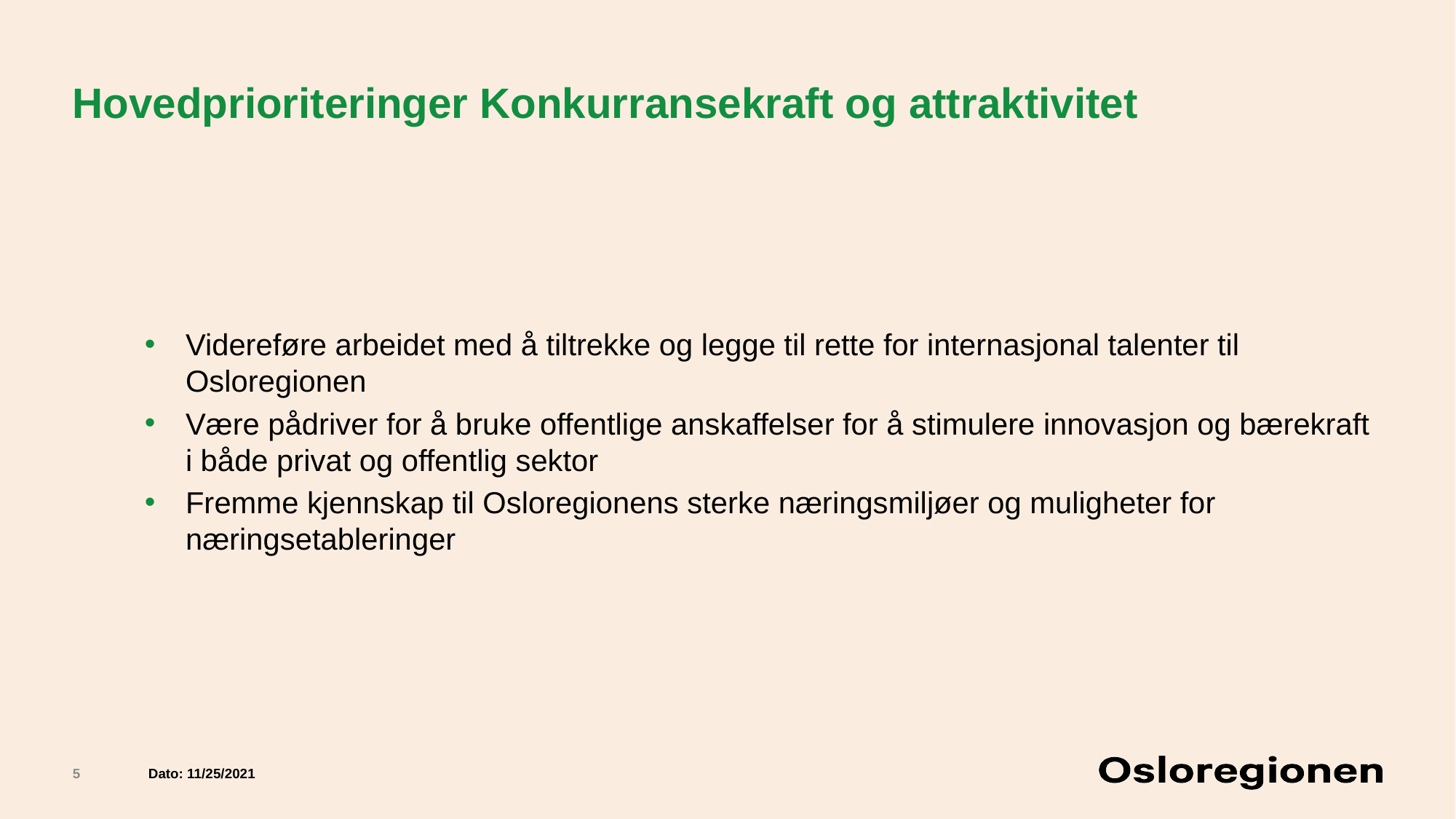

# Hovedprioriteringer Konkurransekraft og attraktivitet
Videreføre arbeidet med å tiltrekke og legge til rette for internasjonal talenter til Osloregionen
Være pådriver for å bruke offentlige anskaffelser for å stimulere innovasjon og bærekraft i både privat og offentlig sektor
Fremme kjennskap til Osloregionens sterke næringsmiljøer og muligheter for næringsetableringer
5